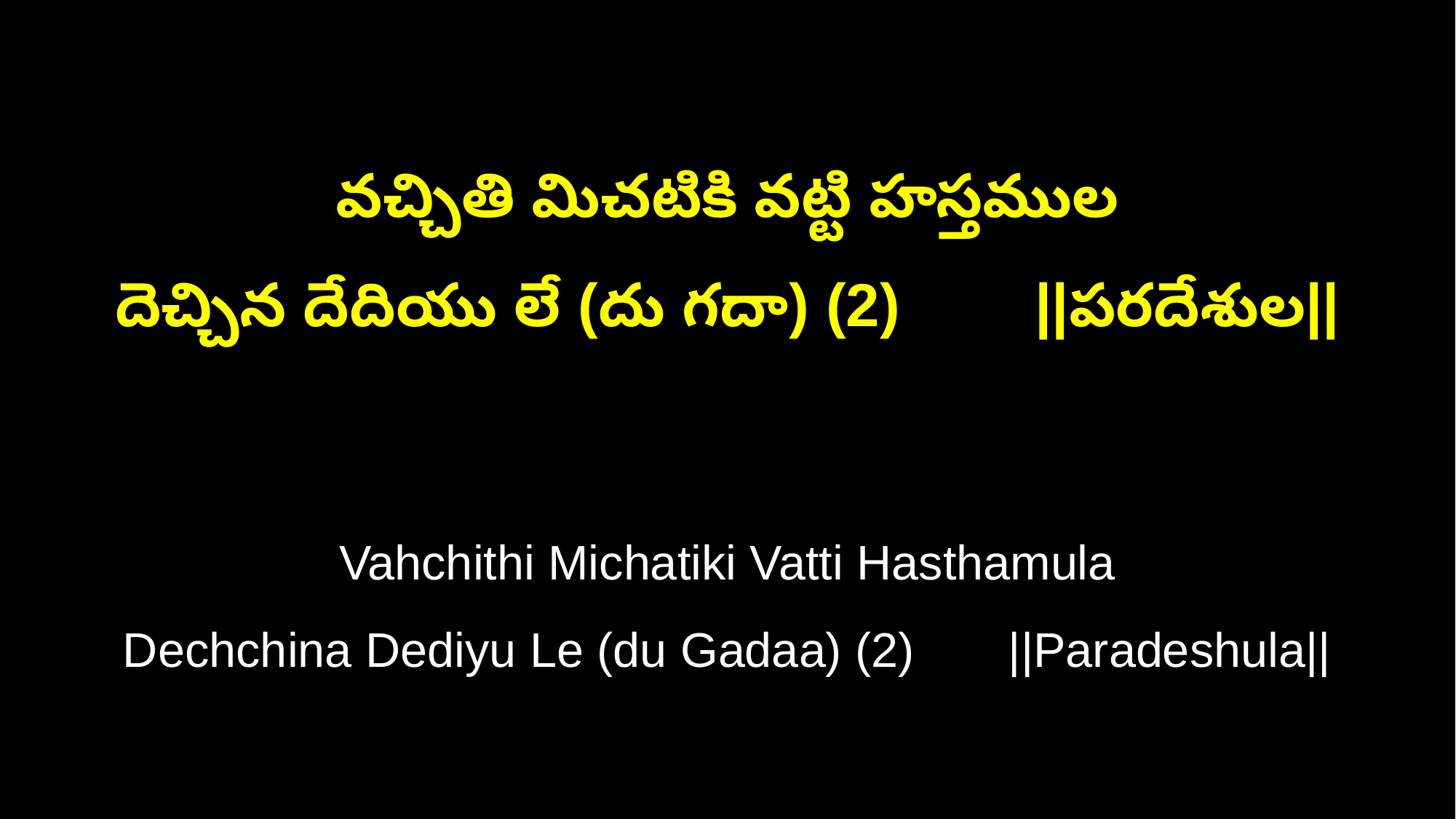

వచ్చితి మిచటికి వట్టి హస్తముల
దెచ్చిన దేదియు లే (దు గదా) (2)        ||పరదేశుల||
Vahchithi Michatiki Vatti Hasthamula
Dechchina Dediyu Le (du Gadaa) (2)       ||Paradeshula||